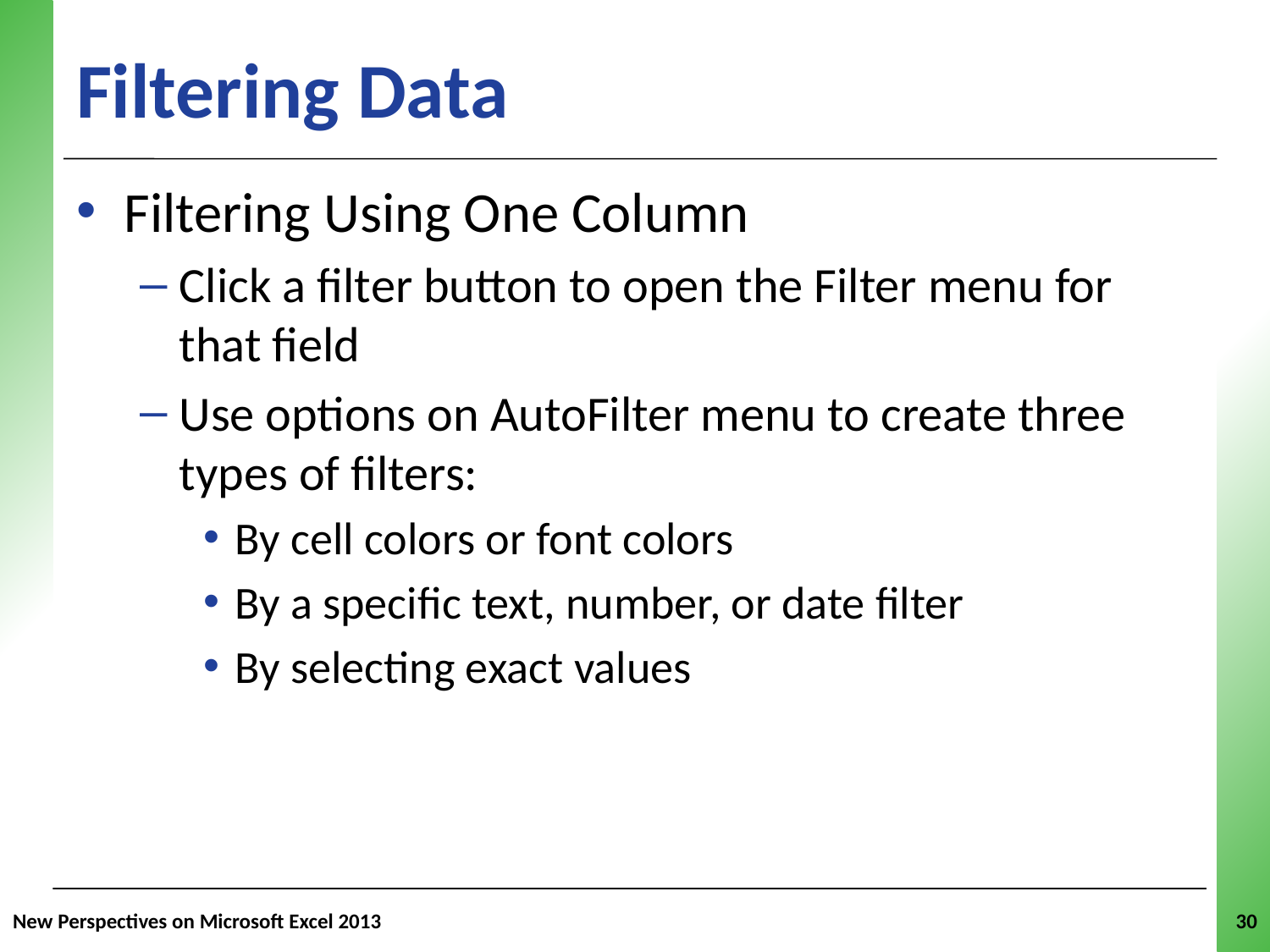

# Filtering Data
Filtering Using One Column
Click a filter button to open the Filter menu for that field
Use options on AutoFilter menu to create three types of filters:
By cell colors or font colors
By a specific text, number, or date filter
By selecting exact values
New Perspectives on Microsoft Excel 2013
30